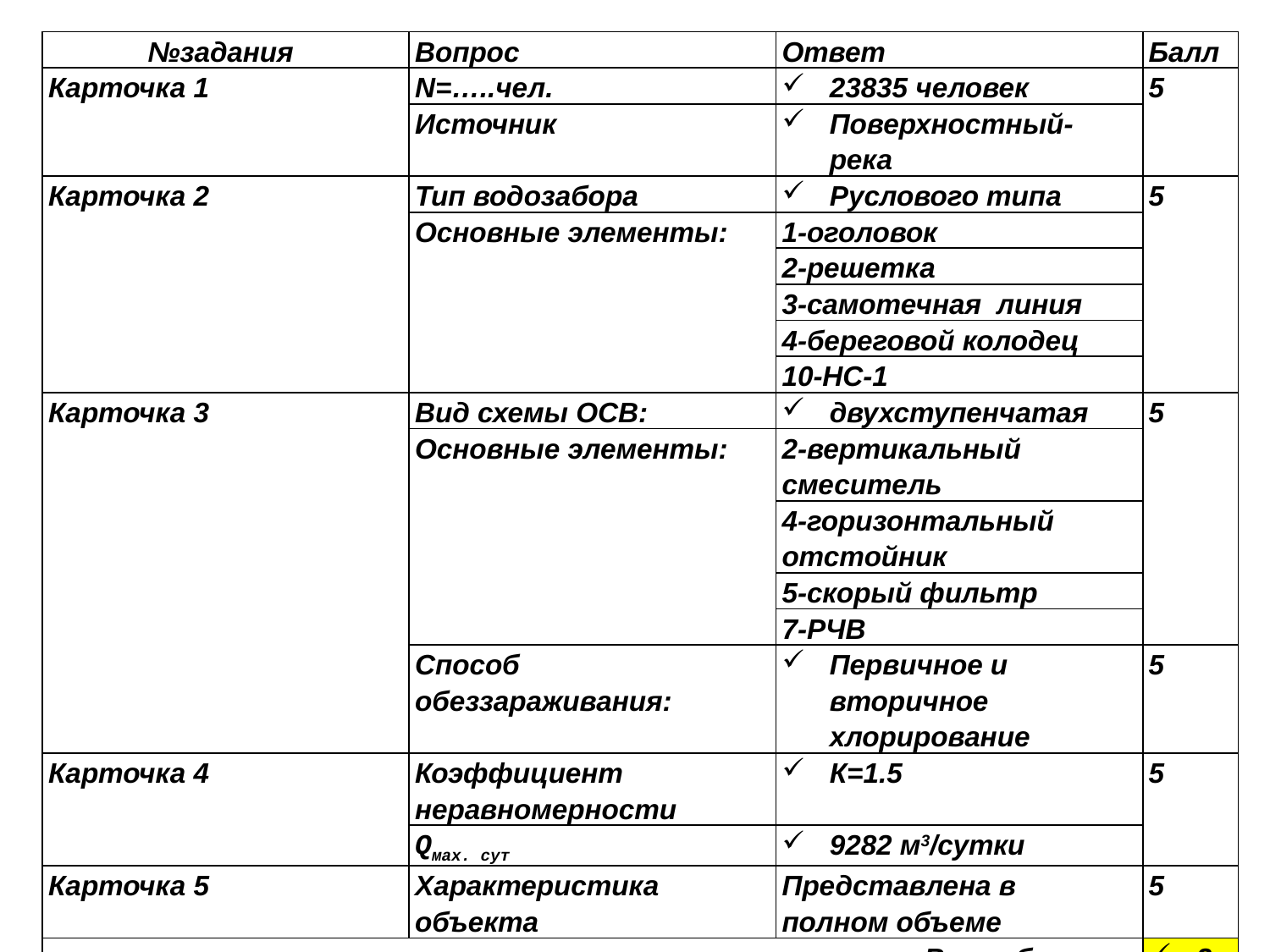

| №задания | Вопрос |  | Ответ | Балл |
| --- | --- | --- | --- | --- |
| Карточка 1 | N=…..чел. |  | 23835 человек | 5 |
|  | Источник |  | Поверхностный-река |  |
| Карточка 2 | Тип водозабора |  | Руслового типа | 5 |
|  | Основные элементы: |  | 1-оголовок |  |
|  |  |  | 2-решетка |  |
|  |  |  | 3-самотечная линия |  |
|  |  |  | 4-береговой колодец |  |
|  |  |  | 10-НС-1 |  |
| Карточка 3 | Вид схемы ОСВ: |  | двухступенчатая | 5 |
|  | Основные элементы: |  | 2-вертикальный смеситель |  |
|  |  |  | 4-горизонтальный отстойник |  |
|  |  |  | 5-скорый фильтр |  |
|  |  |  | 7-РЧВ |  |
|  | Способ обеззараживания: |  | Первичное и вторичное хлорирование | 5 |
| Карточка 4 | Коэффициент неравномерности |  | К=1.5 | 5 |
|  | Qмах. сут |  | 9282 м3/сутки |  |
| Карточка 5 | Характеристика объекта |  | Представлена в полном объеме | 5 |
| Всего баллов: |  |  |  | 25 |
| Команда экспертов «Ковчег» |  | Оценка |  |  |